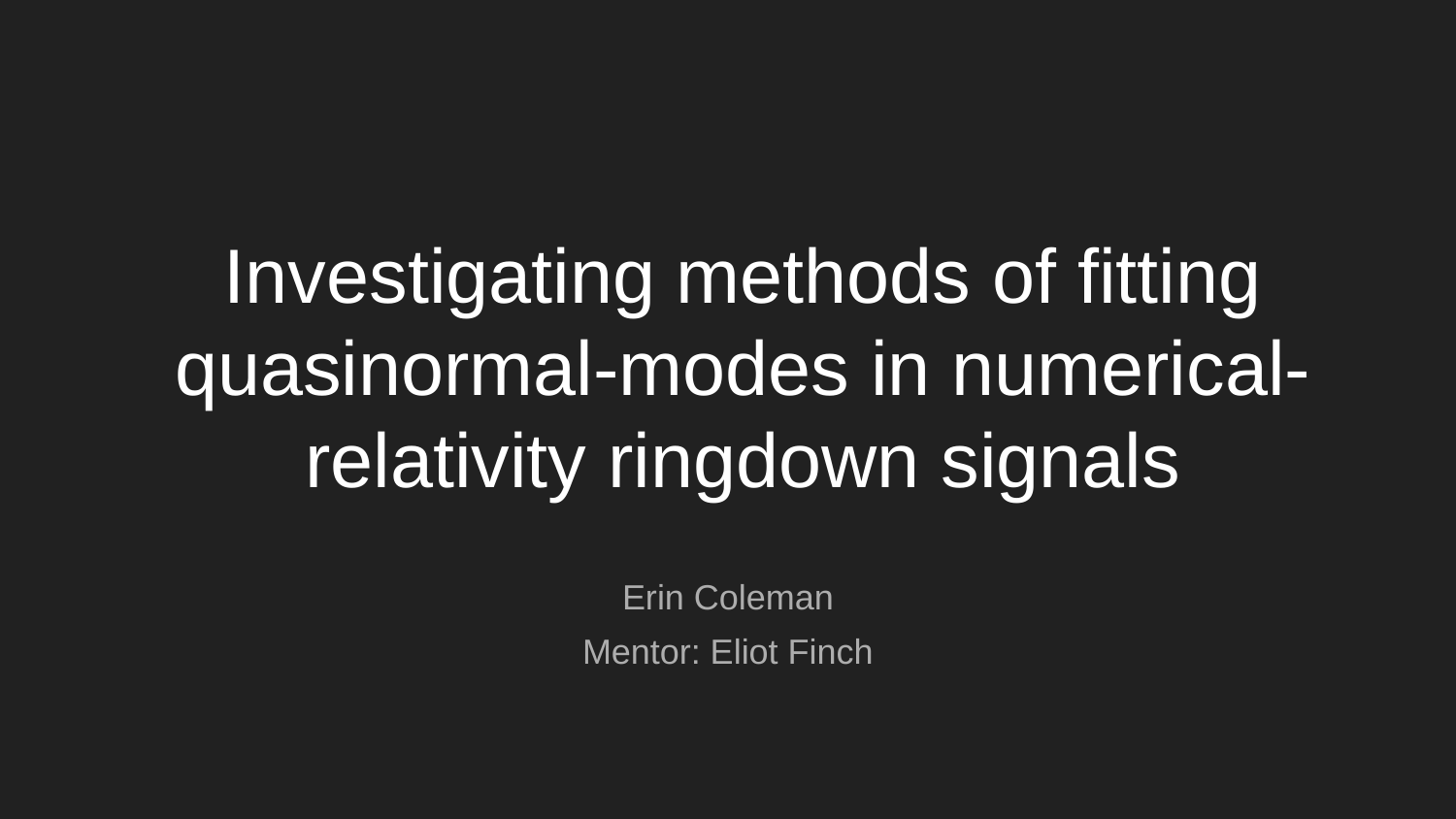

# Investigating methods of fitting quasinormal-modes in numerical-relativity ringdown signals
Erin Coleman
Mentor: Eliot Finch